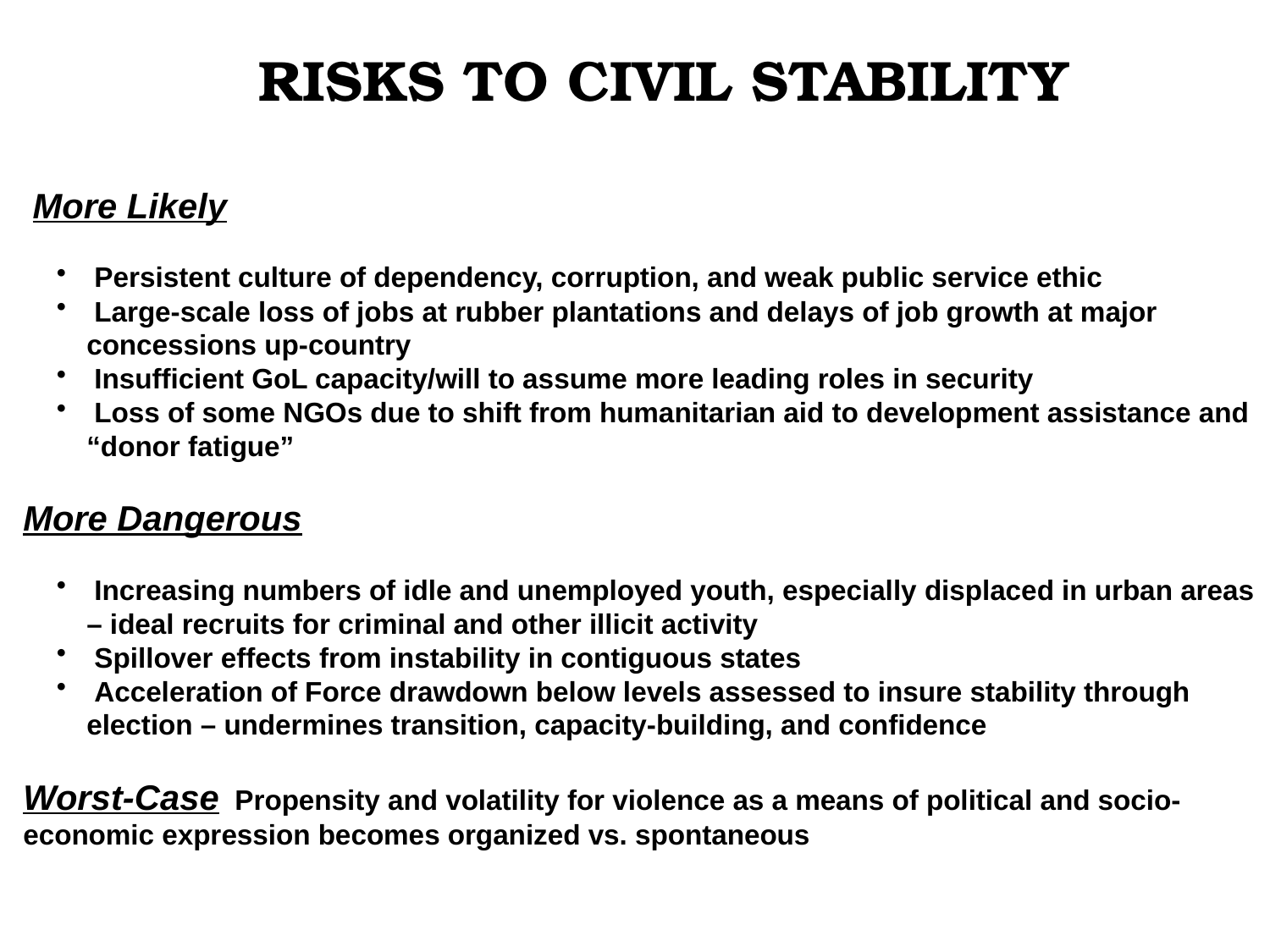

RISKS TO CIVIL STABILITY
 More Likely

 Persistent culture of dependency, corruption, and weak public service ethic
 Large-scale loss of jobs at rubber plantations and delays of job growth at major concessions up-country
 Insufficient GoL capacity/will to assume more leading roles in security
 Loss of some NGOs due to shift from humanitarian aid to development assistance and “donor fatigue”

More Dangerous

 Increasing numbers of idle and unemployed youth, especially displaced in urban areas – ideal recruits for criminal and other illicit activity
 Spillover effects from instability in contiguous states
 Acceleration of Force drawdown below levels assessed to insure stability through election – undermines transition, capacity-building, and confidence

Worst-Case  Propensity and volatility for violence as a means of political and socio-economic expression becomes organized vs. spontaneous